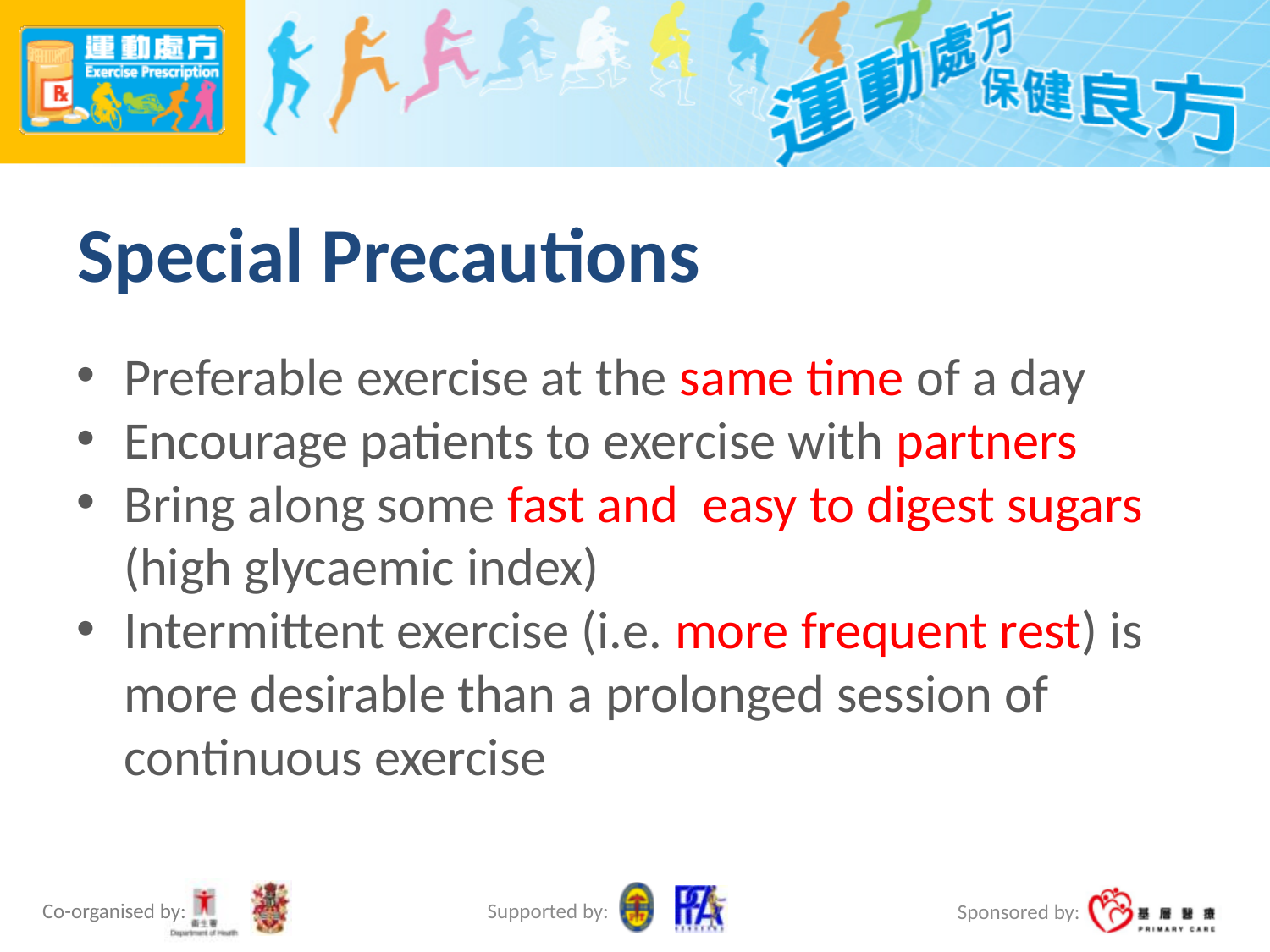

# Special Precautions
Preferable exercise at the same time of a day
Encourage patients to exercise with partners
Bring along some fast and  easy to digest sugars (high glycaemic index)
Intermittent exercise (i.e. more frequent rest) is more desirable than a prolonged session of continuous exercise